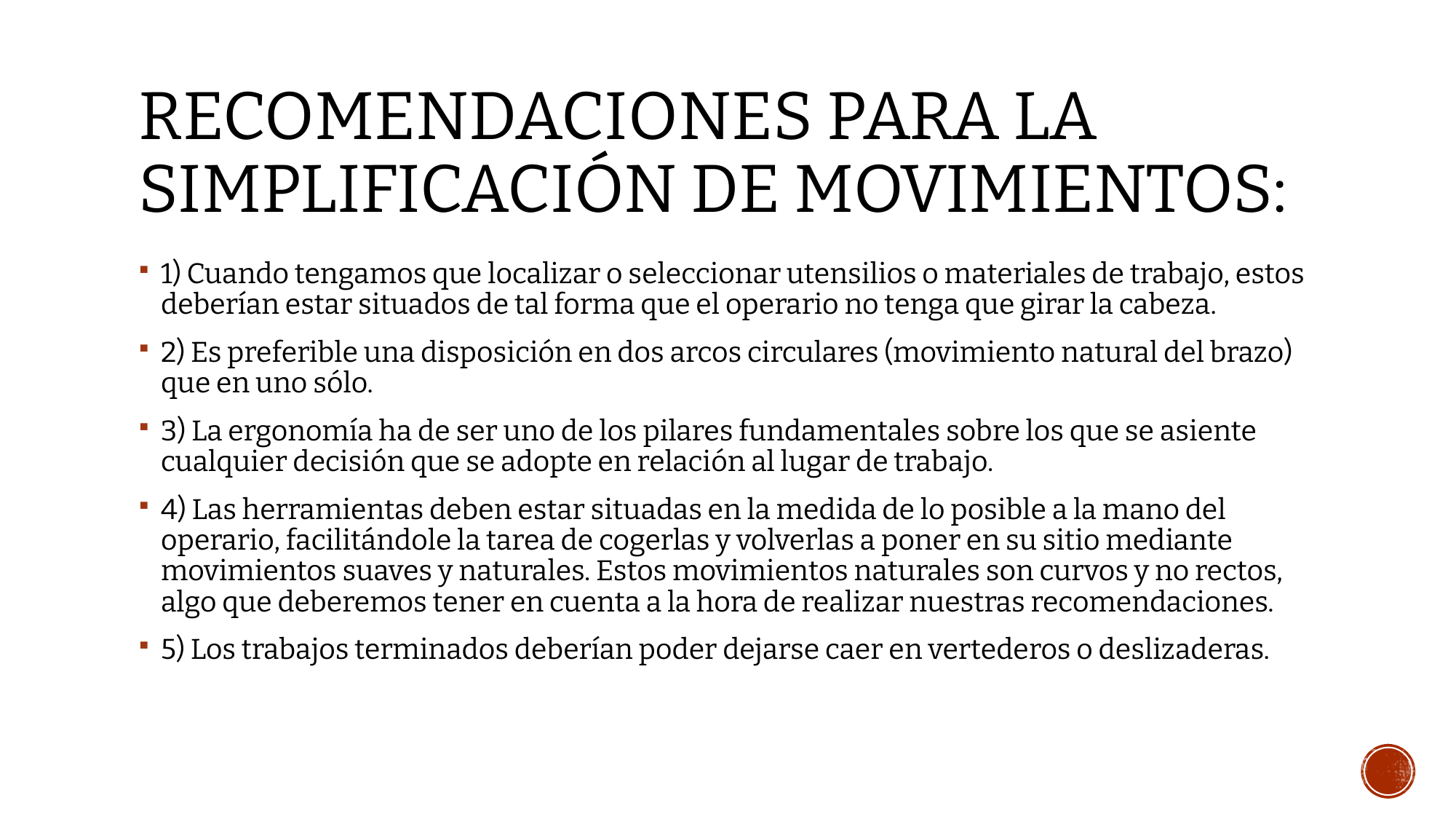

# RECOMENDACIONES PARA LA SIMPLIFICACIÓN DE MOVIMIENTOS:
1) Cuando tengamos que localizar o seleccionar utensilios o materiales de trabajo, estos deberían estar situados de tal forma que el operario no tenga que girar la cabeza.
2) Es preferible una disposición en dos arcos circulares (movimiento natural del brazo) que en uno sólo.
3) La ergonomía ha de ser uno de los pilares fundamentales sobre los que se asiente cualquier decisión que se adopte en relación al lugar de trabajo.
4) Las herramientas deben estar situadas en la medida de lo posible a la mano del operario, facilitándole la tarea de cogerlas y volverlas a poner en su sitio mediante movimientos suaves y naturales. Estos movimientos naturales son curvos y no rectos, algo que deberemos tener en cuenta a la hora de realizar nuestras recomendaciones.
5) Los trabajos terminados deberían poder dejarse caer en vertederos o deslizaderas.